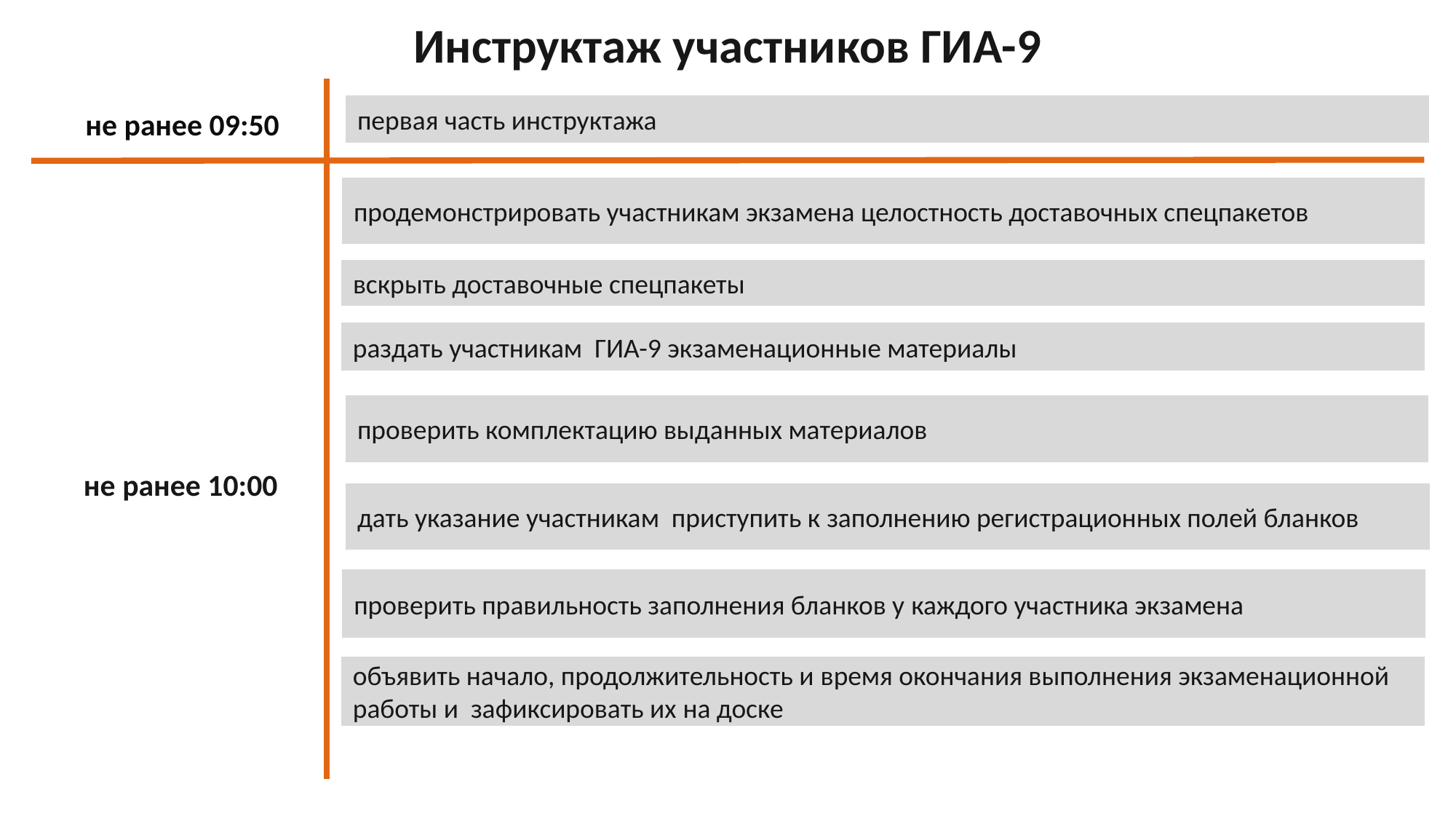

Инструктаж участников ГИА-9
первая часть инструктажа
не ранее 09:50
продемонстрировать участникам экзамена целостность доставочных спецпакетов
вскрыть доставочные спецпакеты
раздать участникам  ГИА-9 экзаменационные материалы
проверить комплектацию выданных материалов
не ранее 10:00
дать указание участникам  приступить к заполнению регистрационных полей бланков
проверить правильность заполнения бланков у каждого участника экзамена
объявить начало, продолжительность и время окончания выполнения экзаменационной работы и  зафиксировать их на доске